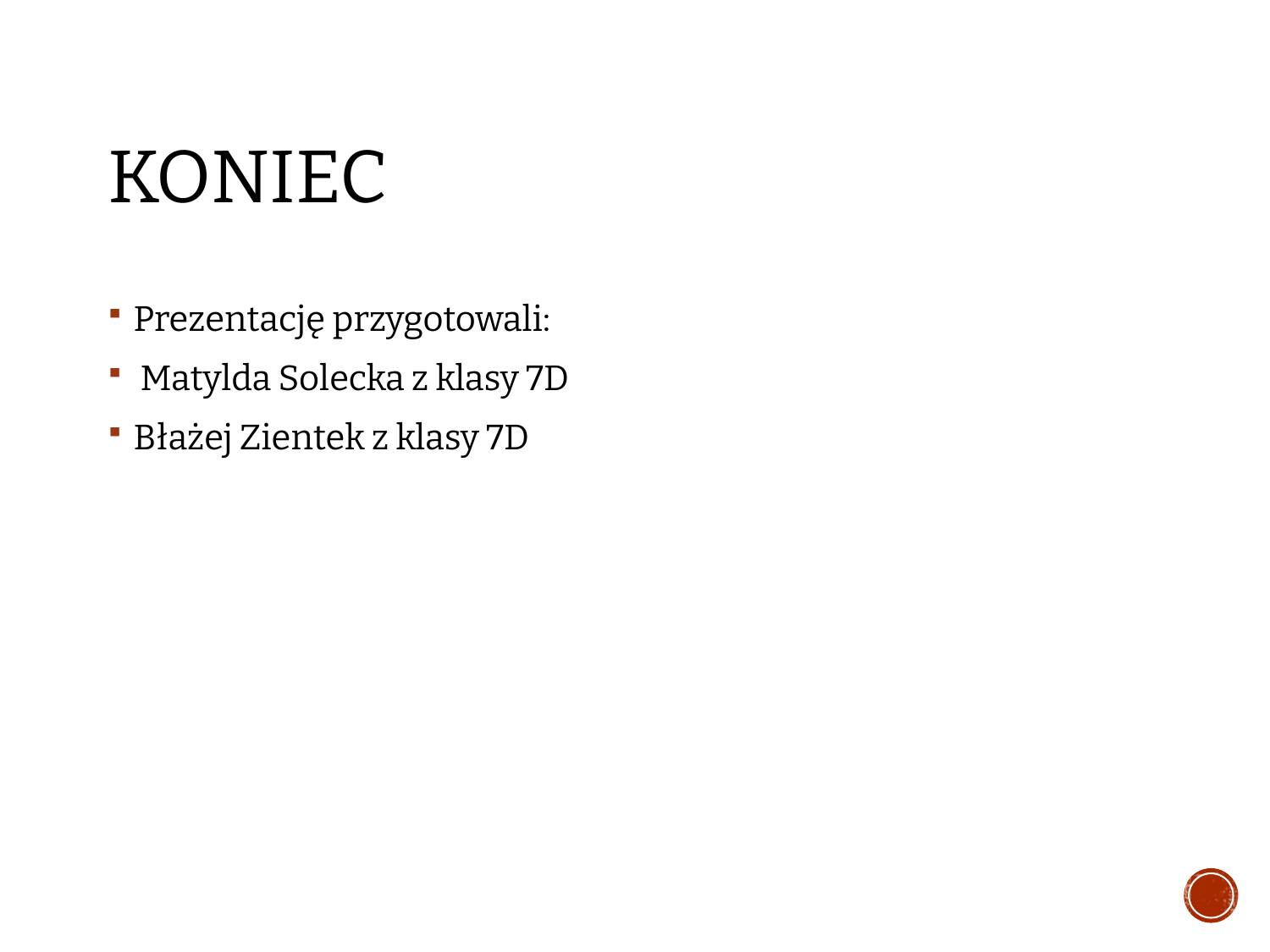

# koniec
Prezentację przygotowali:
 Matylda Solecka z klasy 7D
Błażej Zientek z klasy 7D